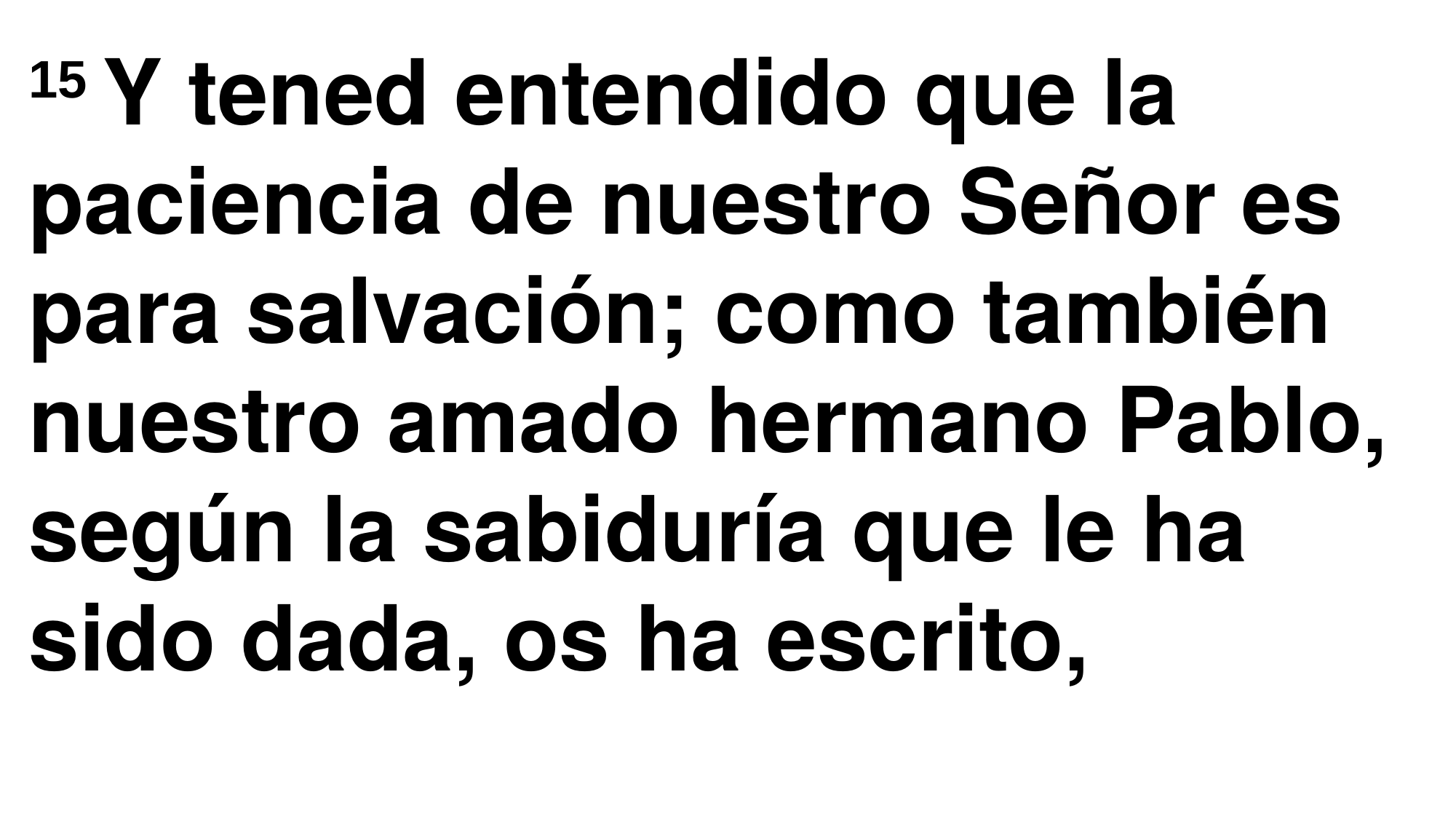

15 Y tened entendido que la paciencia de nuestro Señor es para salvación; como también nuestro amado hermano Pablo, según la sabiduría que le ha sido dada, os ha escrito,